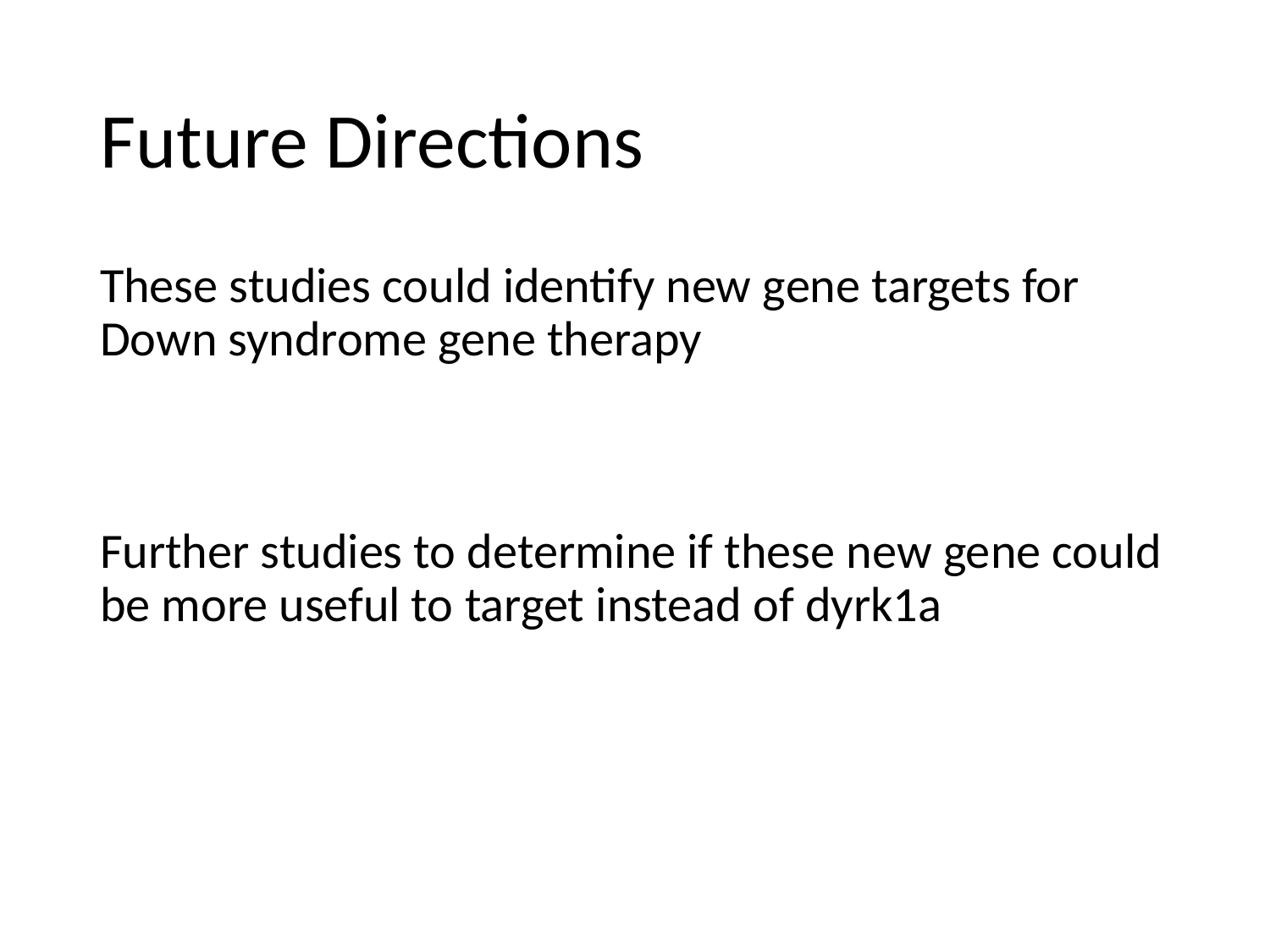

# Future Directions
These studies could identify new gene targets for Down syndrome gene therapy

Further studies to determine if these new gene could be more useful to target instead of dyrk1a